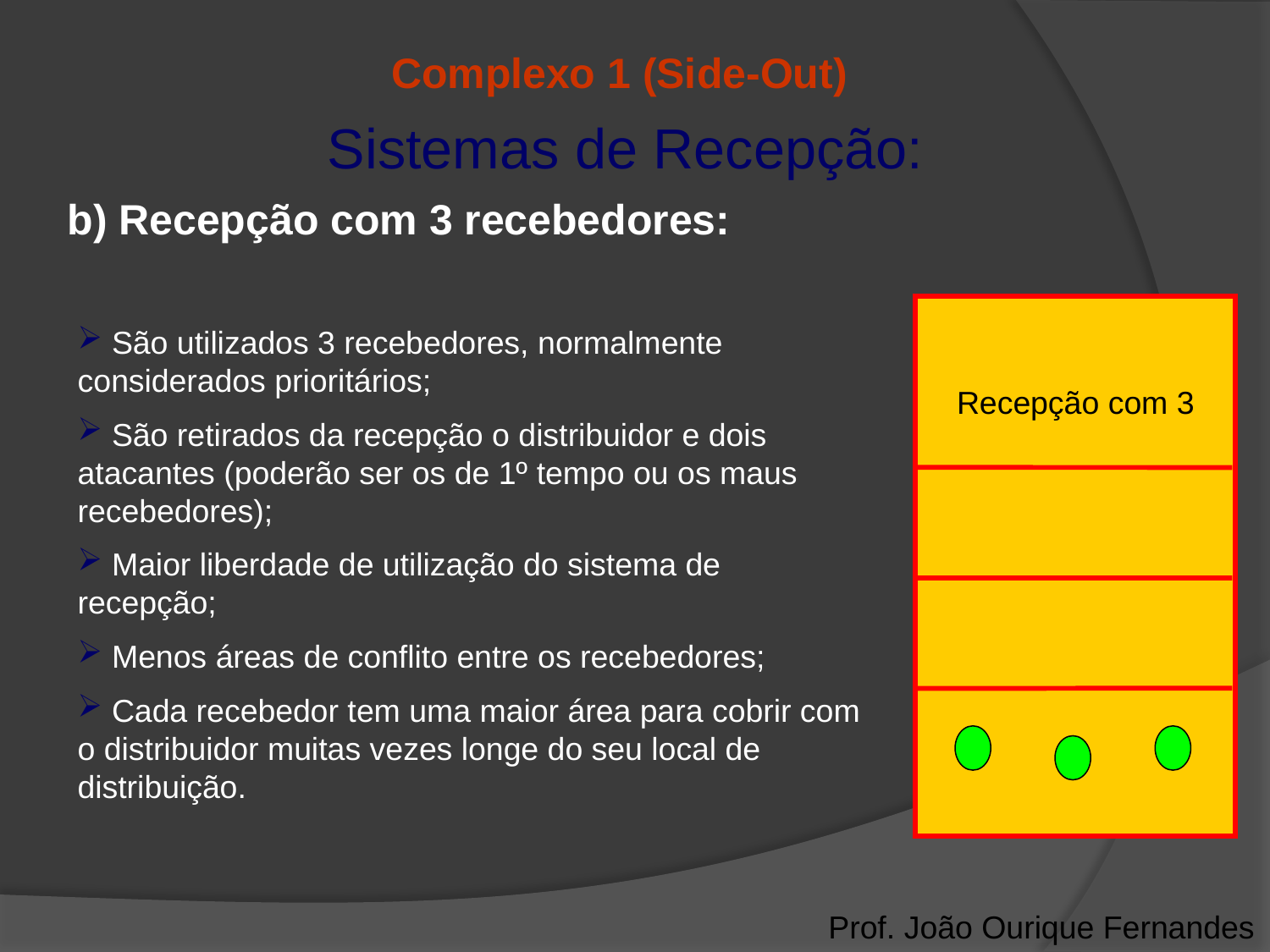

# Complexo 1 (Side-Out)
Sistemas de Recepção:
b) Recepção com 3 recebedores:

 São utilizados 3 recebedores, normalmente considerados prioritários;
 São retirados da recepção o distribuidor e dois atacantes (poderão ser os de 1º tempo ou os maus recebedores);
 Maior liberdade de utilização do sistema de recepção;
 Menos áreas de conflito entre os recebedores;
 Cada recebedor tem uma maior área para cobrir com o distribuidor muitas vezes longe do seu local de distribuição.
Recepção com 3

Prof. João Ourique Fernandes